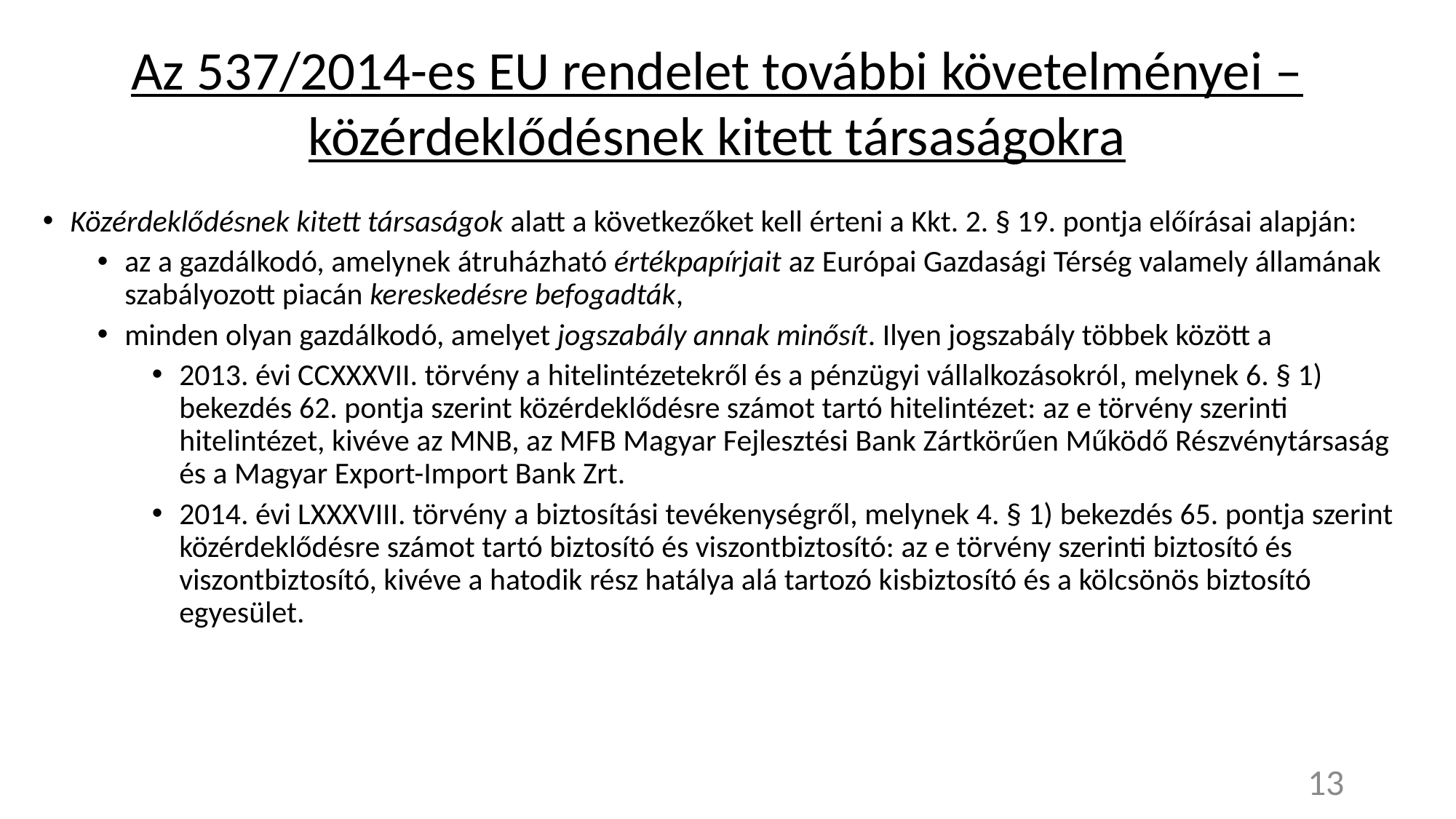

Az 537/2014-es EU rendelet további követelményei – közérdeklődésnek kitett társaságokra
Közérdeklődésnek kitett társaságok alatt a következőket kell érteni a Kkt. 2. § 19. pontja előírásai alapján:
az a gazdálkodó, amelynek átruházható értékpapírjait az Európai Gazdasági Térség valamely államának szabályozott piacán kereskedésre befogadták,
minden olyan gazdálkodó, amelyet jogszabály annak minősít. Ilyen jogszabály többek között a
2013. évi CCXXXVII. törvény a hitelintézetekről és a pénzügyi vállalkozásokról, melynek 6. § 1) bekezdés 62. pontja szerint közérdeklődésre számot tartó hitelintézet: az e törvény szerinti hitelintézet, kivéve az MNB, az MFB Magyar Fejlesztési Bank Zártkörűen Működő Részvénytársaság és a Magyar Export-Import Bank Zrt.
2014. évi LXXXVIII. törvény a biztosítási tevékenységről, melynek 4. § 1) bekezdés 65. pontja szerint közérdeklődésre számot tartó biztosító és viszontbiztosító: az e törvény szerinti biztosító és viszontbiztosító, kivéve a hatodik rész hatálya alá tartozó kisbiztosító és a kölcsönös biztosító egyesület.
13